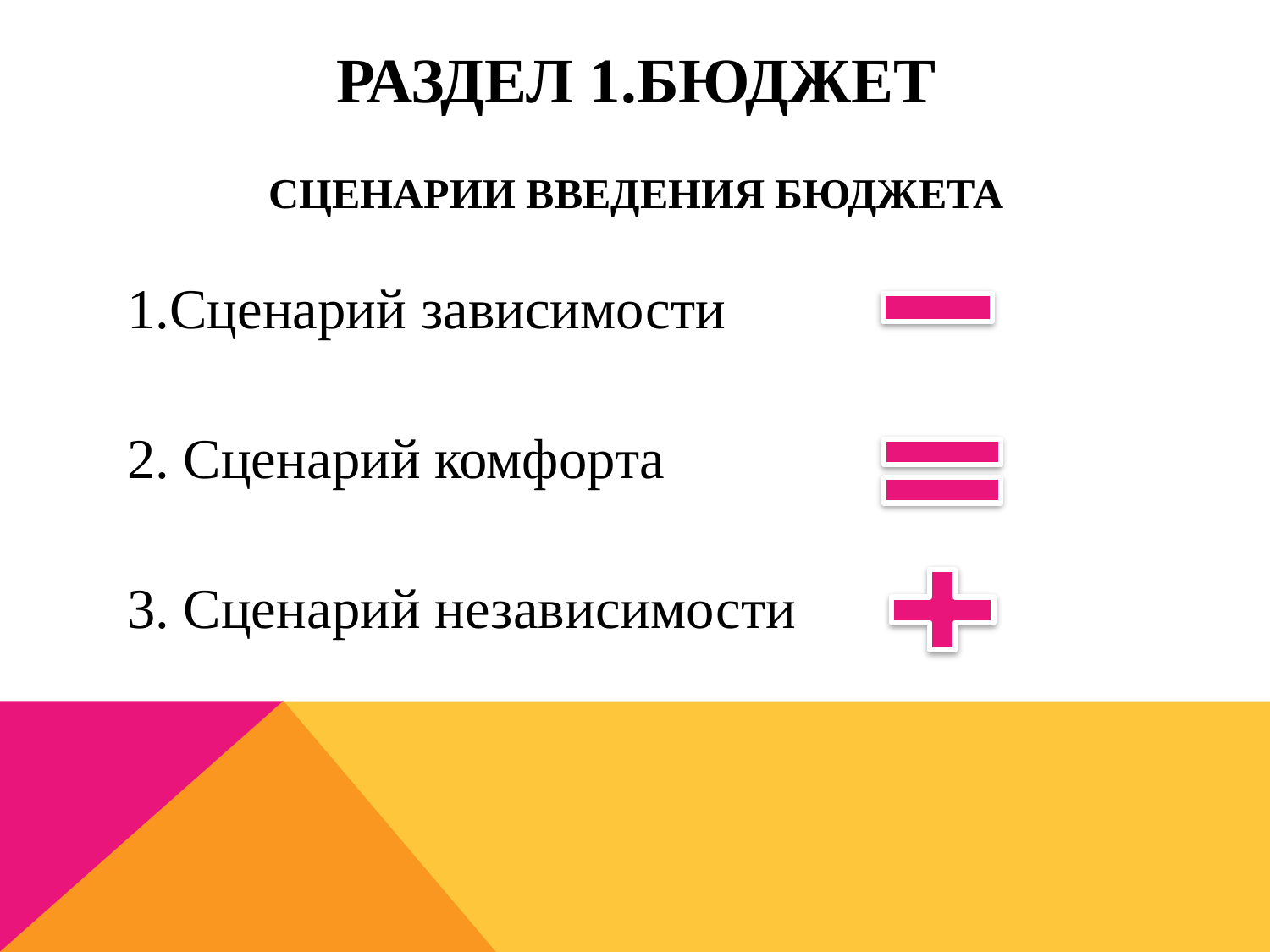

# Раздел 1.Бюджет Сценарии введения бюджета

1.Сценарий зависимости
2. Сценарий комфорта
3. Сценарий независимости